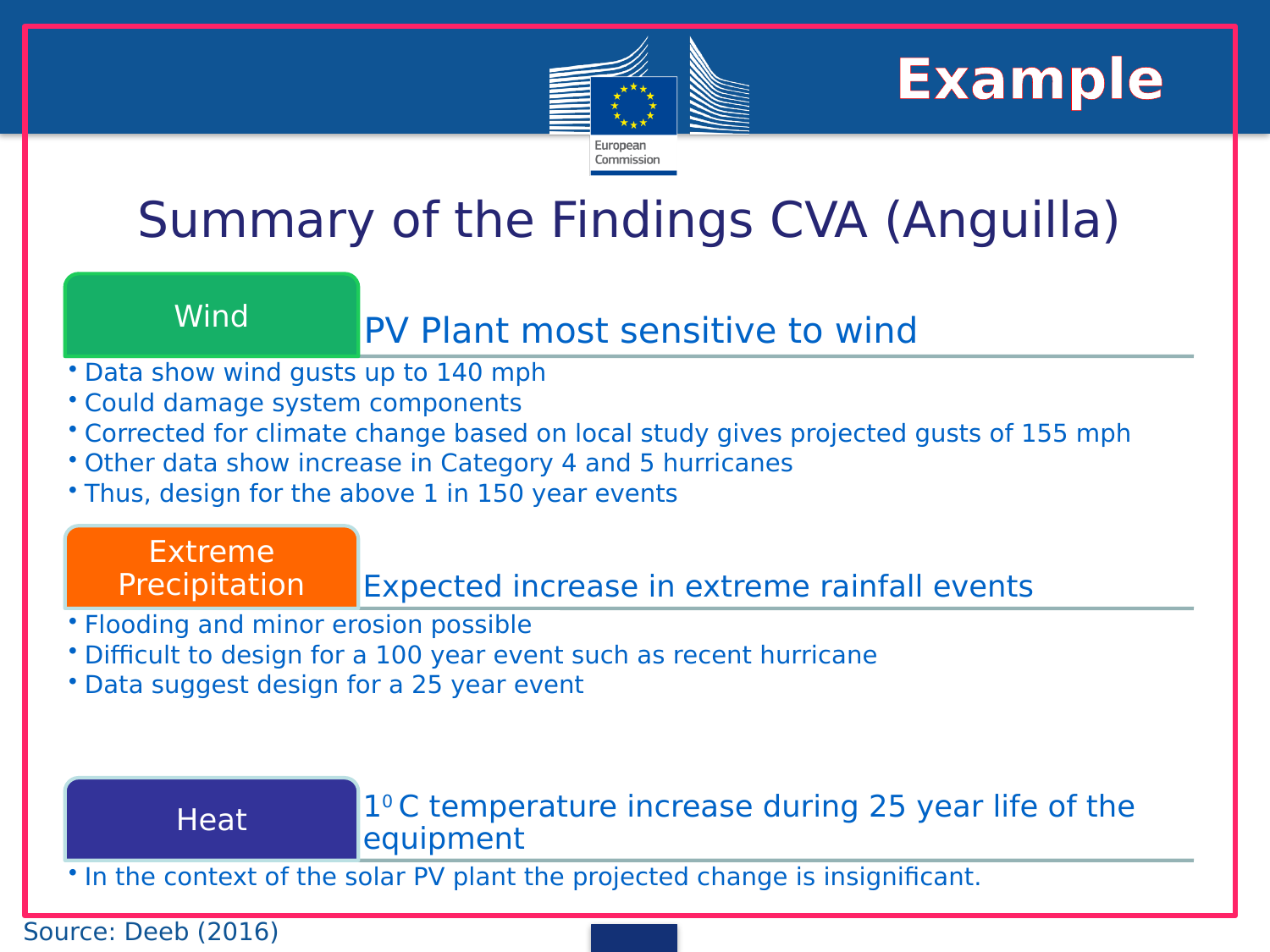

Example
Summary of the Findings CVA (Anguilla)
PV Plant most sensitive to wind
Wind
Data show wind gusts up to 140 mph
Could damage system components
Corrected for climate change based on local study gives projected gusts of 155 mph
Other data show increase in Category 4 and 5 hurricanes
Thus, design for the above 1 in 150 year events
Expected increase in extreme rainfall events
Extreme Precipitation
Flooding and minor erosion possible
Difficult to design for a 100 year event such as recent hurricane
Data suggest design for a 25 year event
10 C temperature increase during 25 year life of the equipment
Heat
In the context of the solar PV plant the projected change is insignificant.
Source: Deeb (2016)